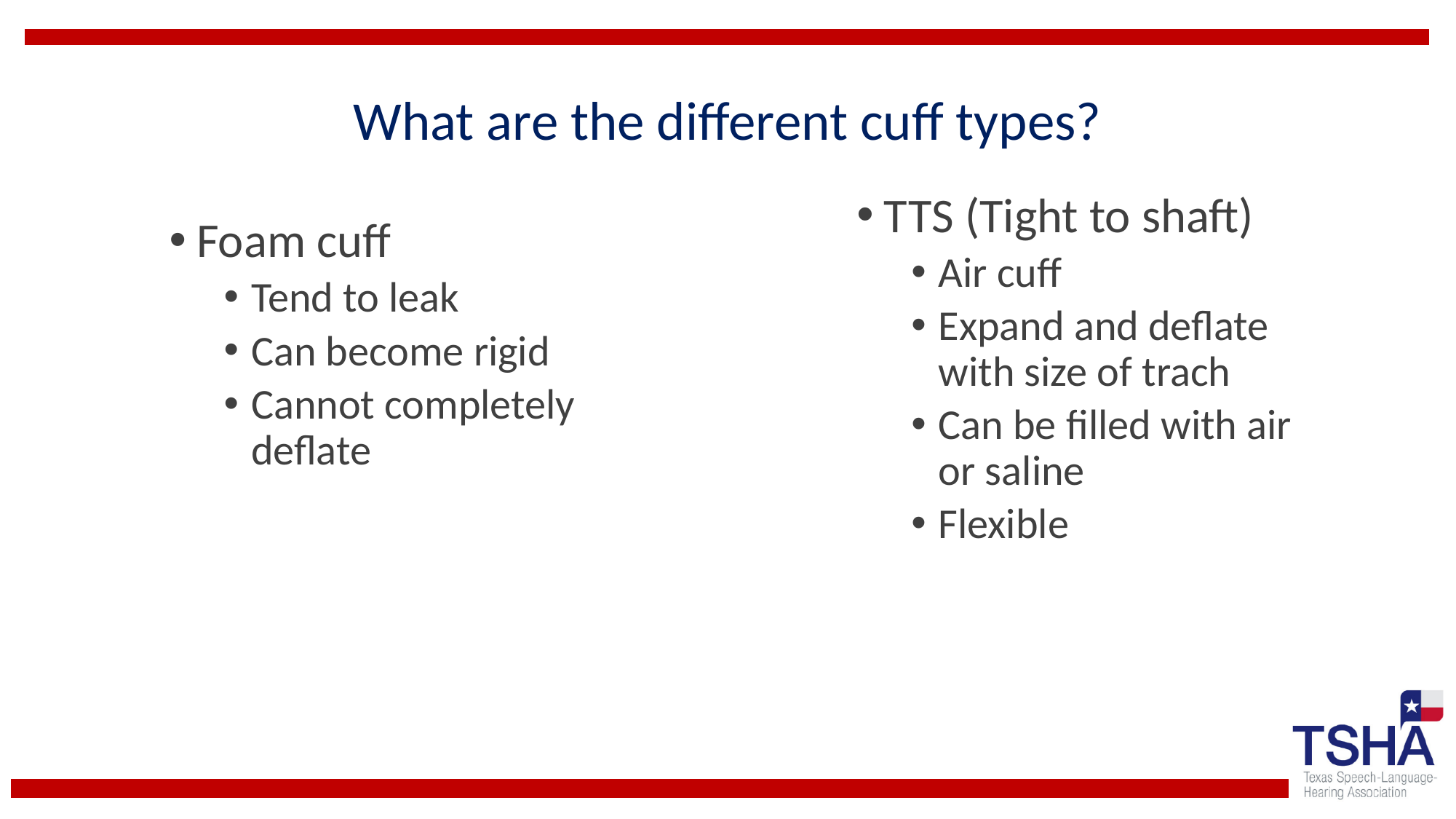

# What are the different cuff types?
TTS (Tight to shaft)
Air cuff
Expand and deflate with size of trach
Can be filled with air or saline
Flexible
Foam cuff
Tend to leak
Can become rigid
Cannot completely deflate